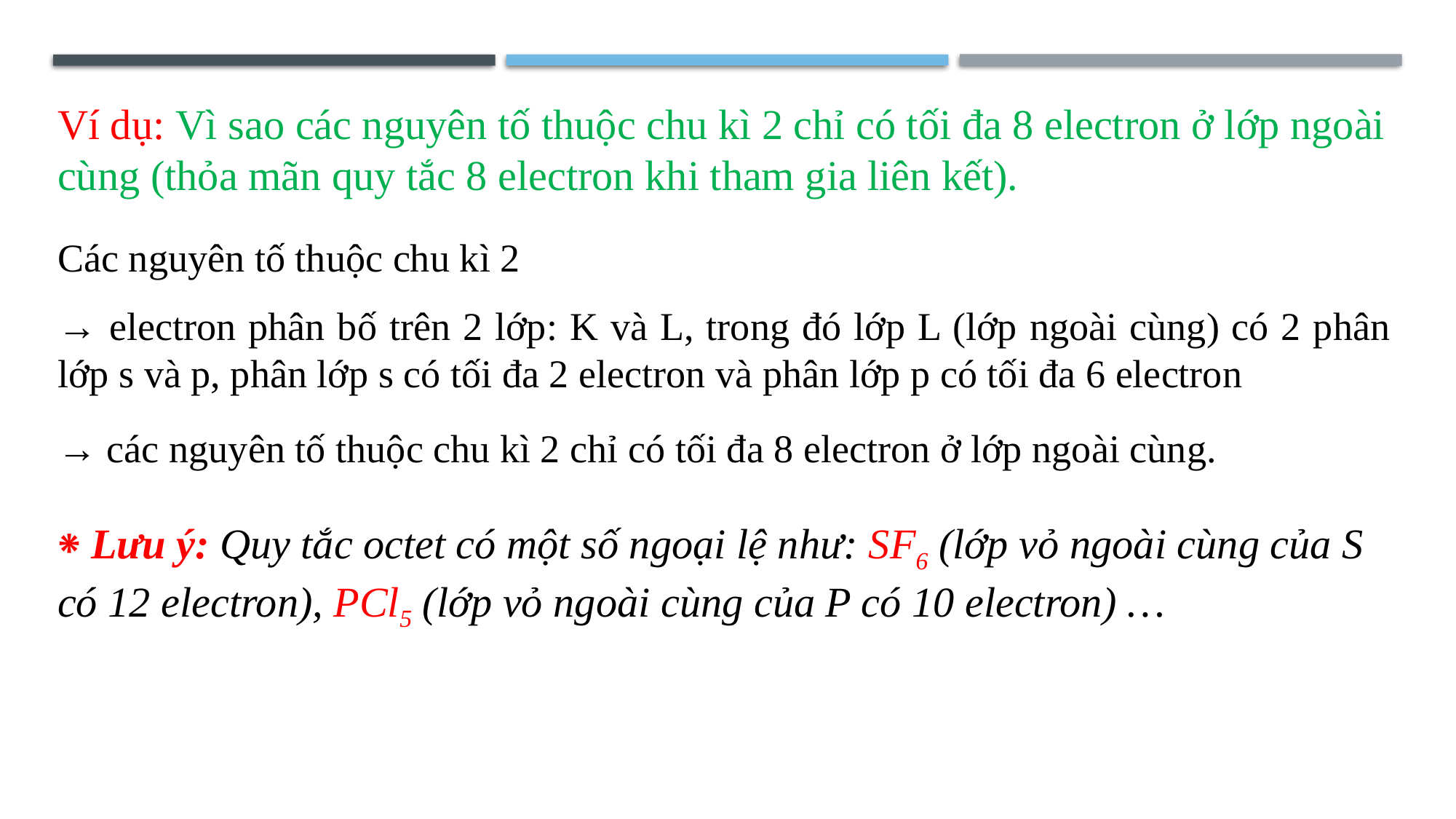

Ví dụ: Vì sao các nguyên tố thuộc chu kì 2 chỉ có tối đa 8 electron ở lớp ngoài cùng (thỏa mãn quy tắc 8 electron khi tham gia liên kết).
Các nguyên tố thuộc chu kì 2
→ electron phân bố trên 2 lớp: K và L, trong đó lớp L (lớp ngoài cùng) có 2 phân lớp s và p, phân lớp s có tối đa 2 electron và phân lớp p có tối đa 6 electron
→ các nguyên tố thuộc chu kì 2 chỉ có tối đa 8 electron ở lớp ngoài cùng.
⁕ Lưu ý: Quy tắc octet có một số ngoại lệ như: SF6 (lớp vỏ ngoài cùng của S có 12 electron), PCl5 (lớp vỏ ngoài cùng của P có 10 electron) …